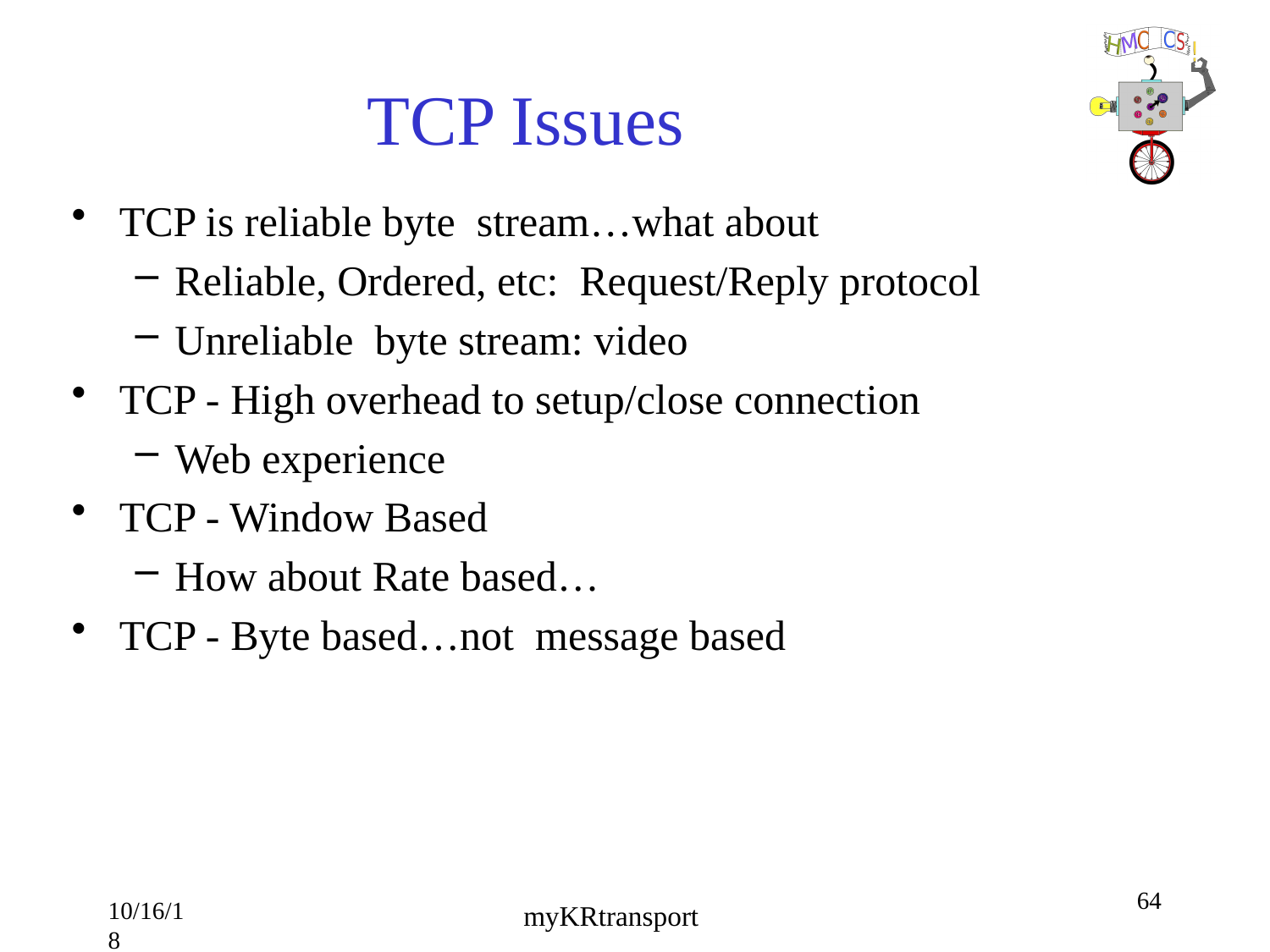

# TCP Issues
TCP is reliable byte  stream…what about
Reliable, Ordered, etc:  Request/Reply protocol
Unreliable  byte stream: video
TCP - High overhead to setup/close connection
Web experience
TCP - Window Based
How about Rate based…
TCP - Byte based…not  message based
64
10/16/18